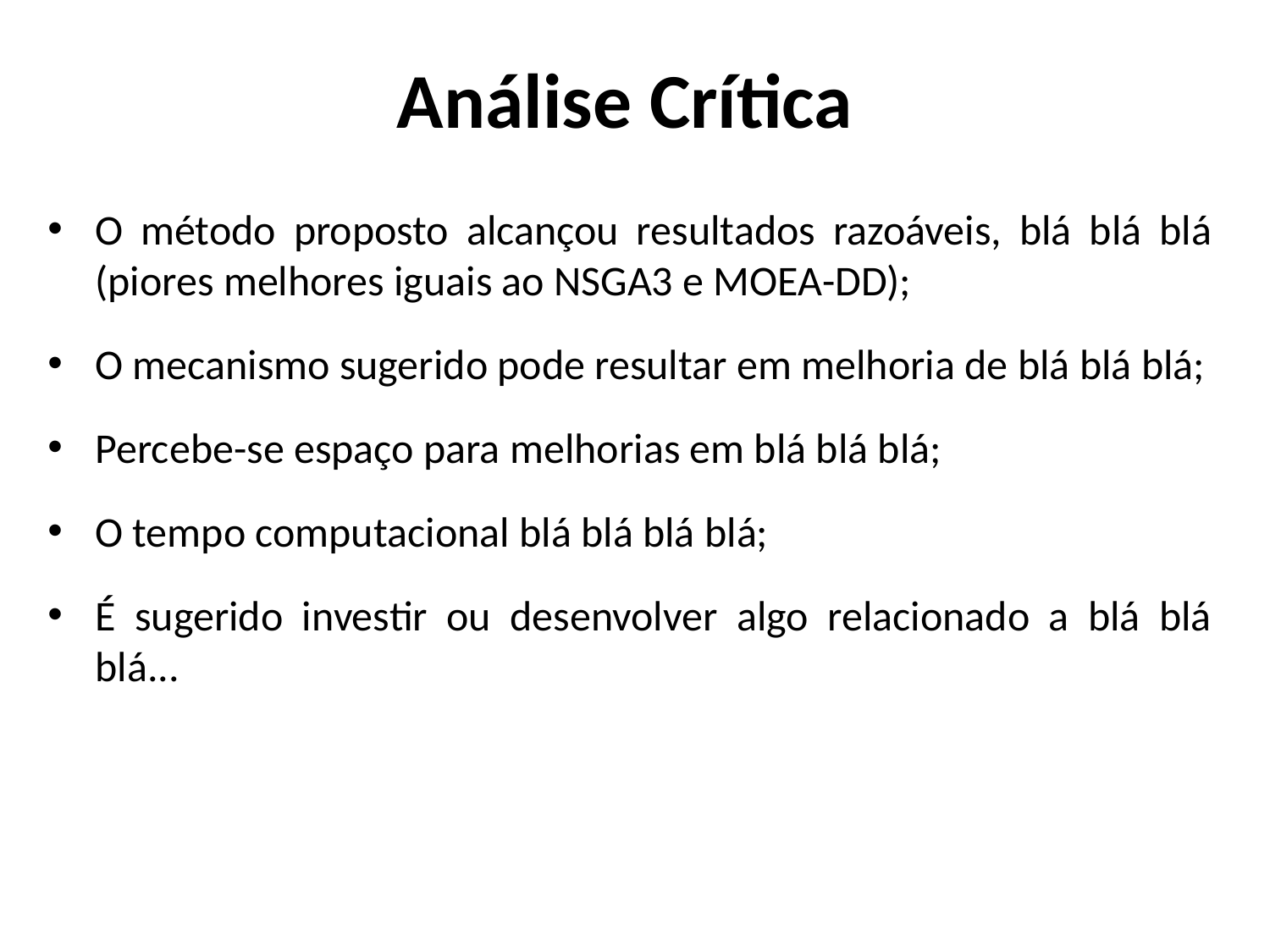

# Análise Crítica
O método proposto alcançou resultados razoáveis, blá blá blá (piores melhores iguais ao NSGA3 e MOEA-DD);

O mecanismo sugerido pode resultar em melhoria de blá blá blá;

Percebe-se espaço para melhorias em blá blá blá;

O tempo computacional blá blá blá blá;

É sugerido investir ou desenvolver algo relacionado a blá blá blá...